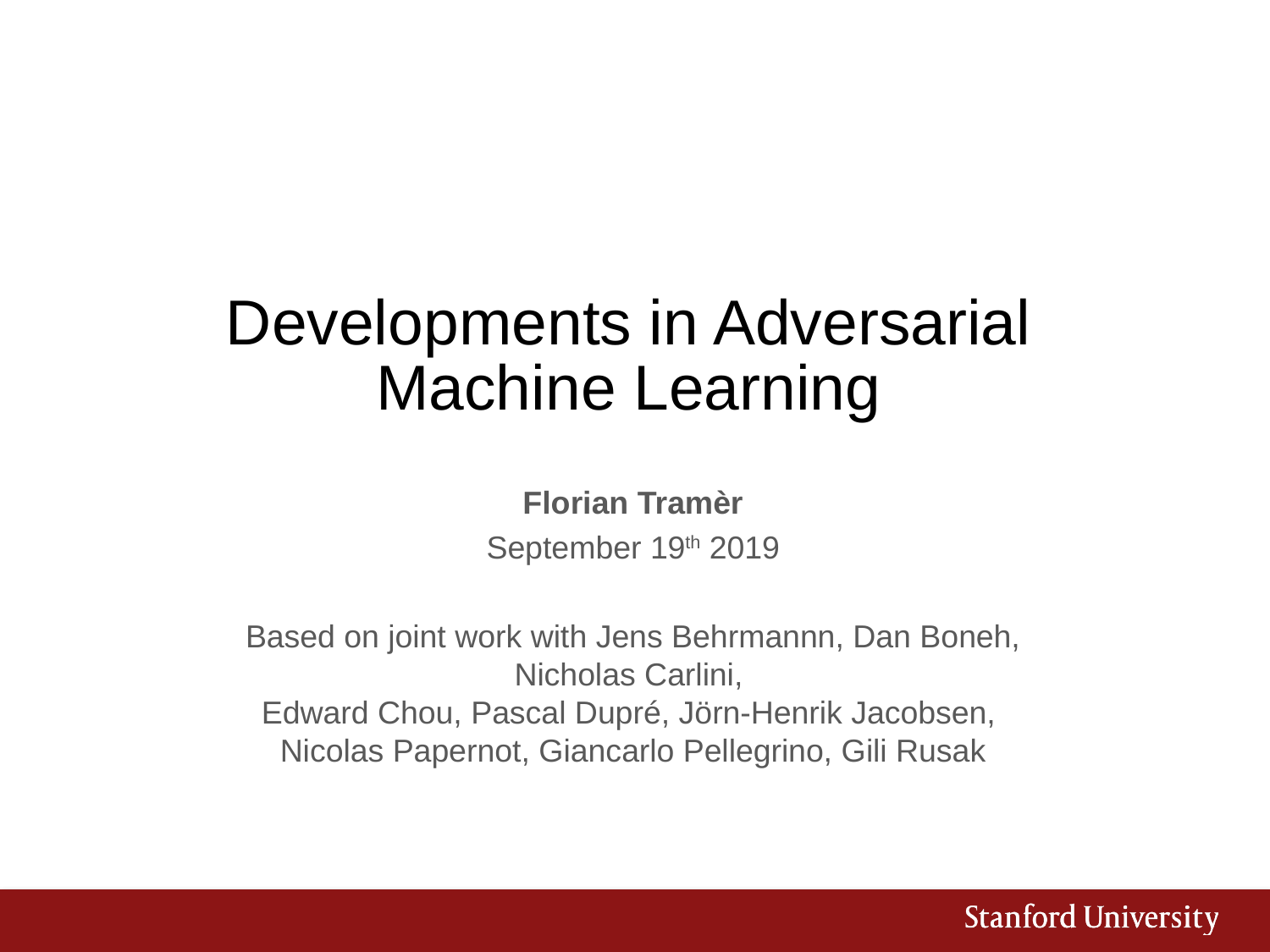

# Developments in Adversarial Machine Learning
Florian Tramèr
September 19th 2019

Based on joint work with Jens Behrmannn, Dan Boneh, Nicholas Carlini,
Edward Chou, Pascal Dupré, Jörn-Henrik Jacobsen,
Nicolas Papernot, Giancarlo Pellegrino, Gili Rusak